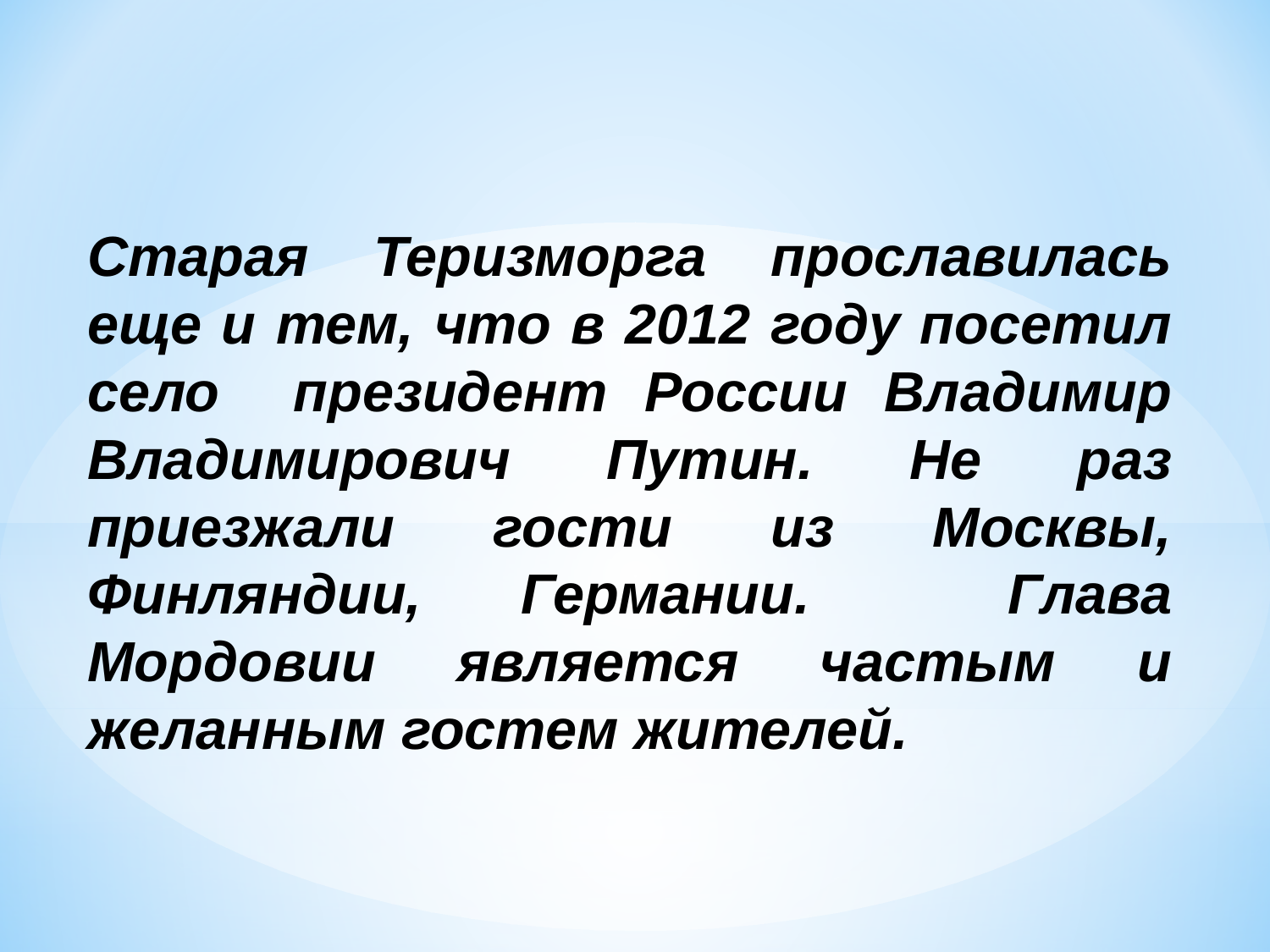

Старая Теризморга прославилась еще и тем, что в 2012 году посетил село  президент России Владимир Владимирович Путин. Не раз приезжали гости из Москвы, Финляндии, Германии.  Глава Мордовии является частым и желанным гостем жителей.